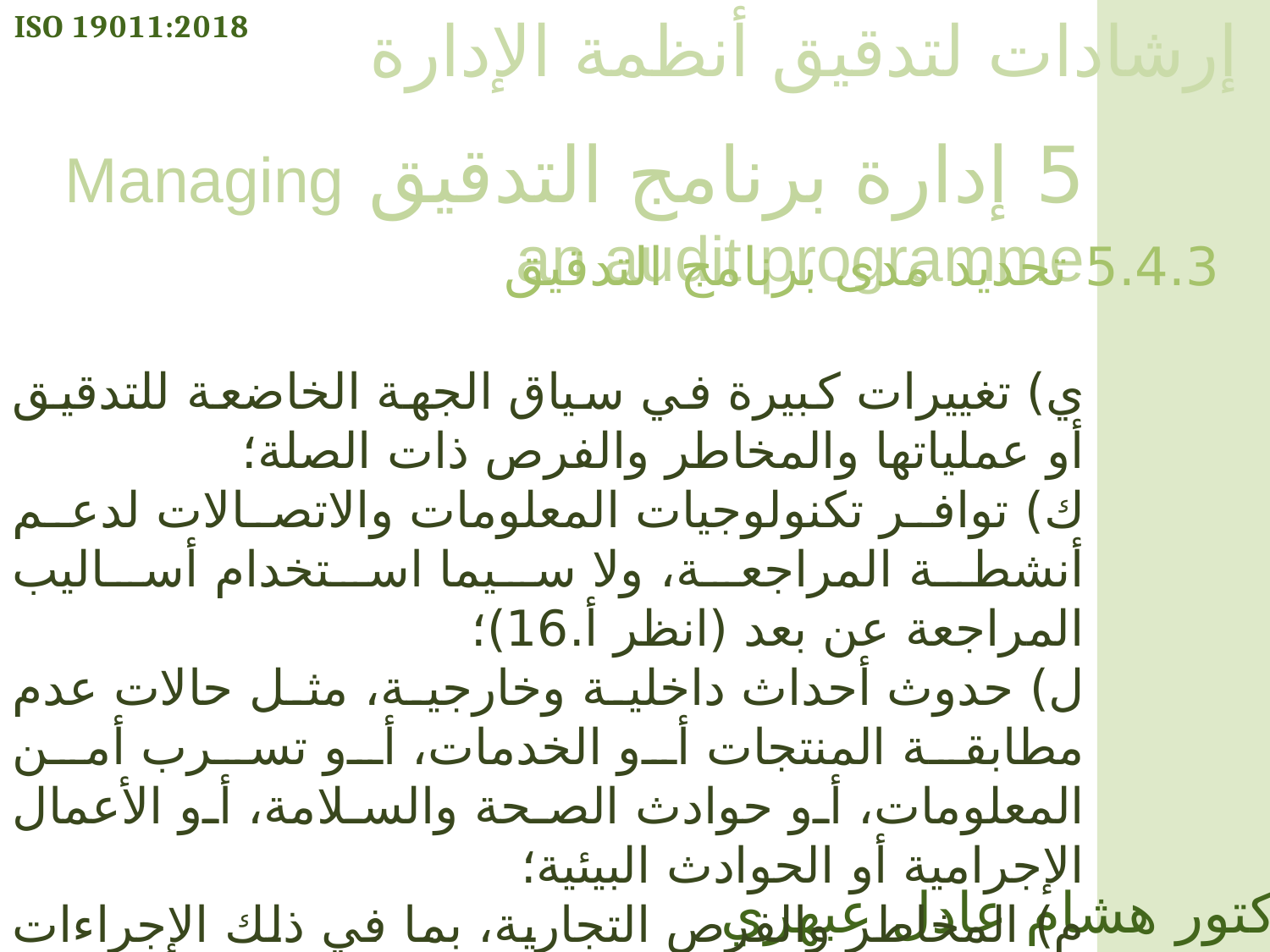

ISO 19011:2018
إرشادات لتدقيق أنظمة الإدارة

5 إدارة برنامج التدقيق Managing an audit programme
5.4.3 تحديد مدى برنامج التدقيق
ي) تغييرات كبيرة في سياق الجهة الخاضعة للتدقيق أو عملياتها والمخاطر والفرص ذات الصلة؛
ك) توافر تكنولوجيات المعلومات والاتصالات لدعم أنشطة المراجعة، ولا سيما استخدام أساليب المراجعة عن بعد (انظر أ.16)؛
ل) حدوث أحداث داخلية وخارجية، مثل حالات عدم مطابقة المنتجات أو الخدمات، أو تسرب أمن المعلومات، أو حوادث الصحة والسلامة، أو الأعمال الإجرامية أو الحوادث البيئية؛
م) المخاطر والفرص التجارية، بما في ذلك الإجراءات اللازمة لمعالجتها.
الدكتور هشام عادل عبهري